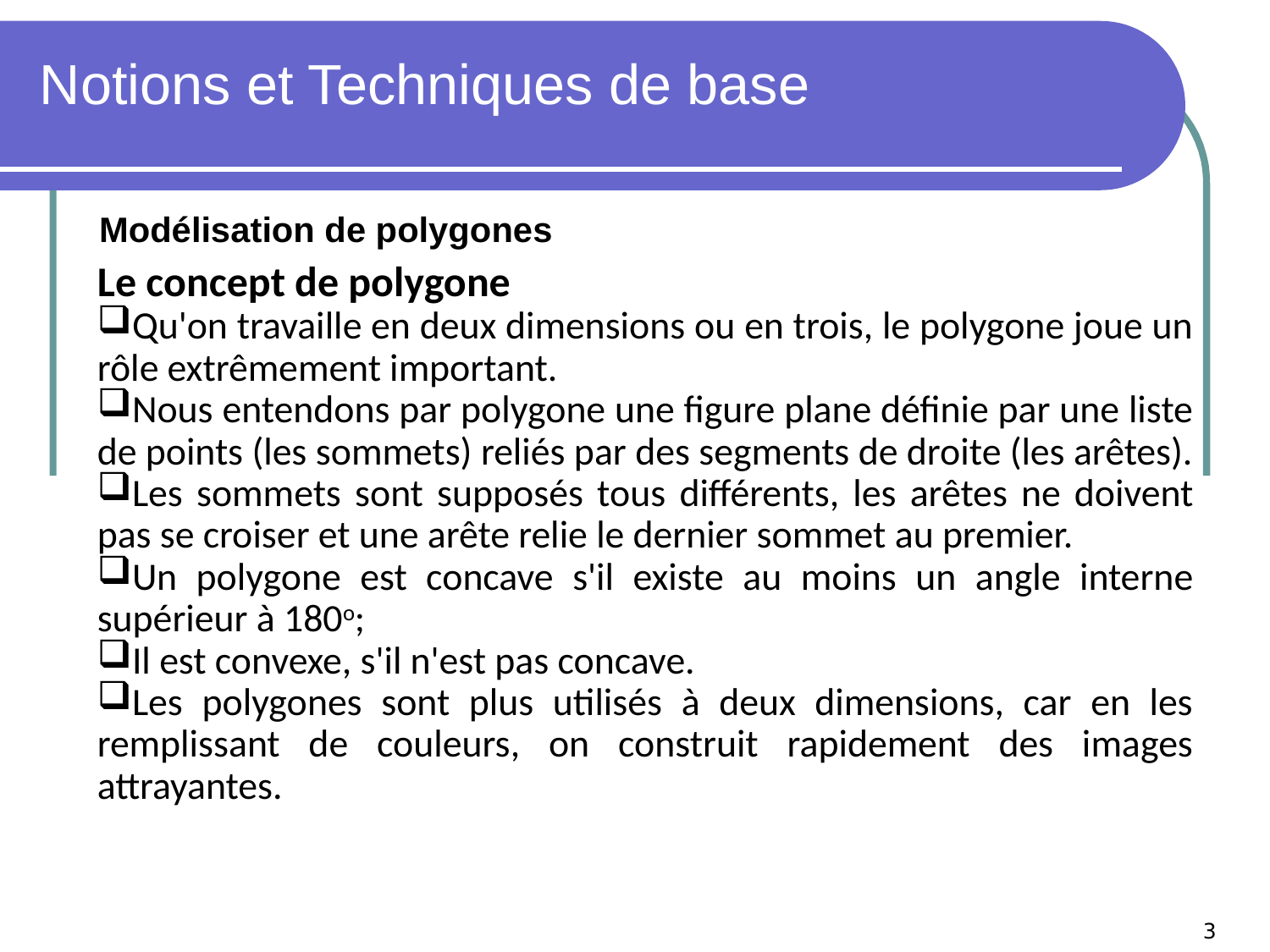

Notions et Techniques de base
Modélisation de polygones
Le concept de polygone
Qu'on travaille en deux dimensions ou en trois, le polygone joue un rôle extrêmement important.
Nous entendons par polygone une figure plane définie par une liste de points (les sommets) reliés par des segments de droite (les arêtes).
Les sommets sont supposés tous différents, les arêtes ne doivent pas se croiser et une arête relie le dernier sommet au premier.
Un polygone est concave s'il existe au moins un angle interne supérieur à 180o;
Il est convexe, s'il n'est pas concave.
Les polygones sont plus utilisés à deux dimensions, car en les remplissant de couleurs, on construit rapidement des images attrayantes.

# Droites, segments de droite et modélisation
3